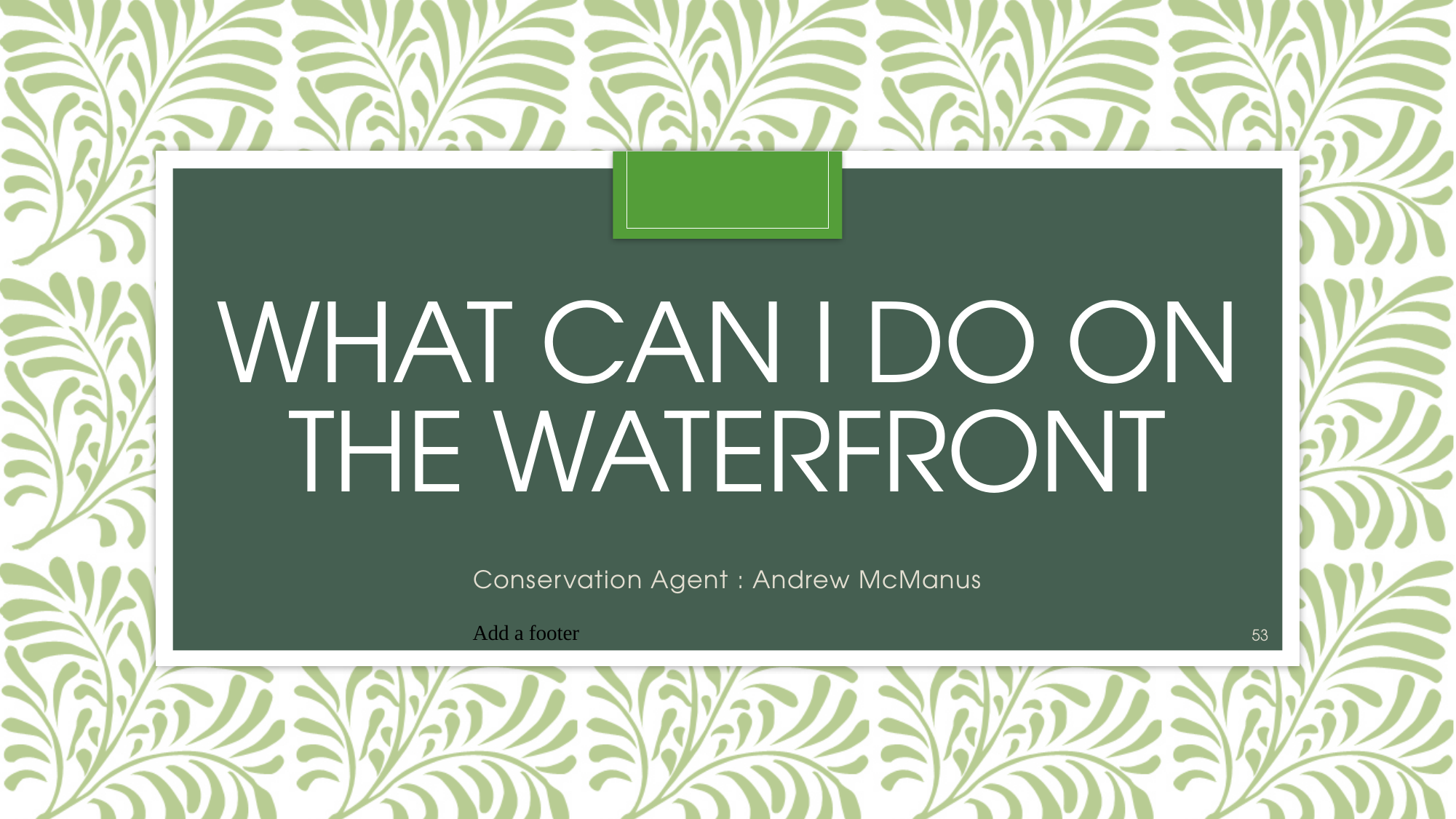

# What Can I do on the Waterfront
Conservation Agent : Andrew McManus
Add a footer
53